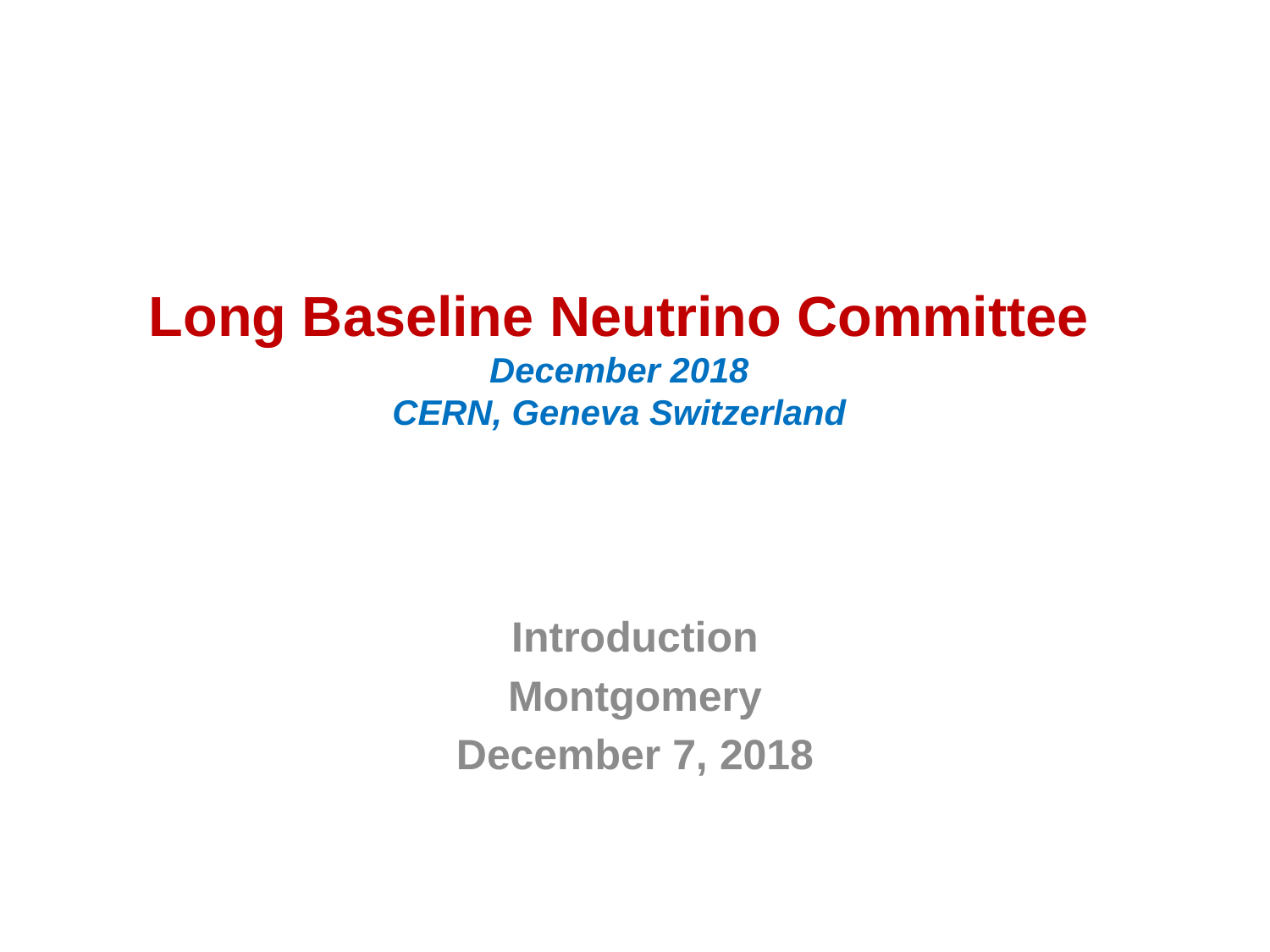

# Long Baseline Neutrino Committee December 2018 CERN, Geneva Switzerland
Introduction
Montgomery
December 7, 2018